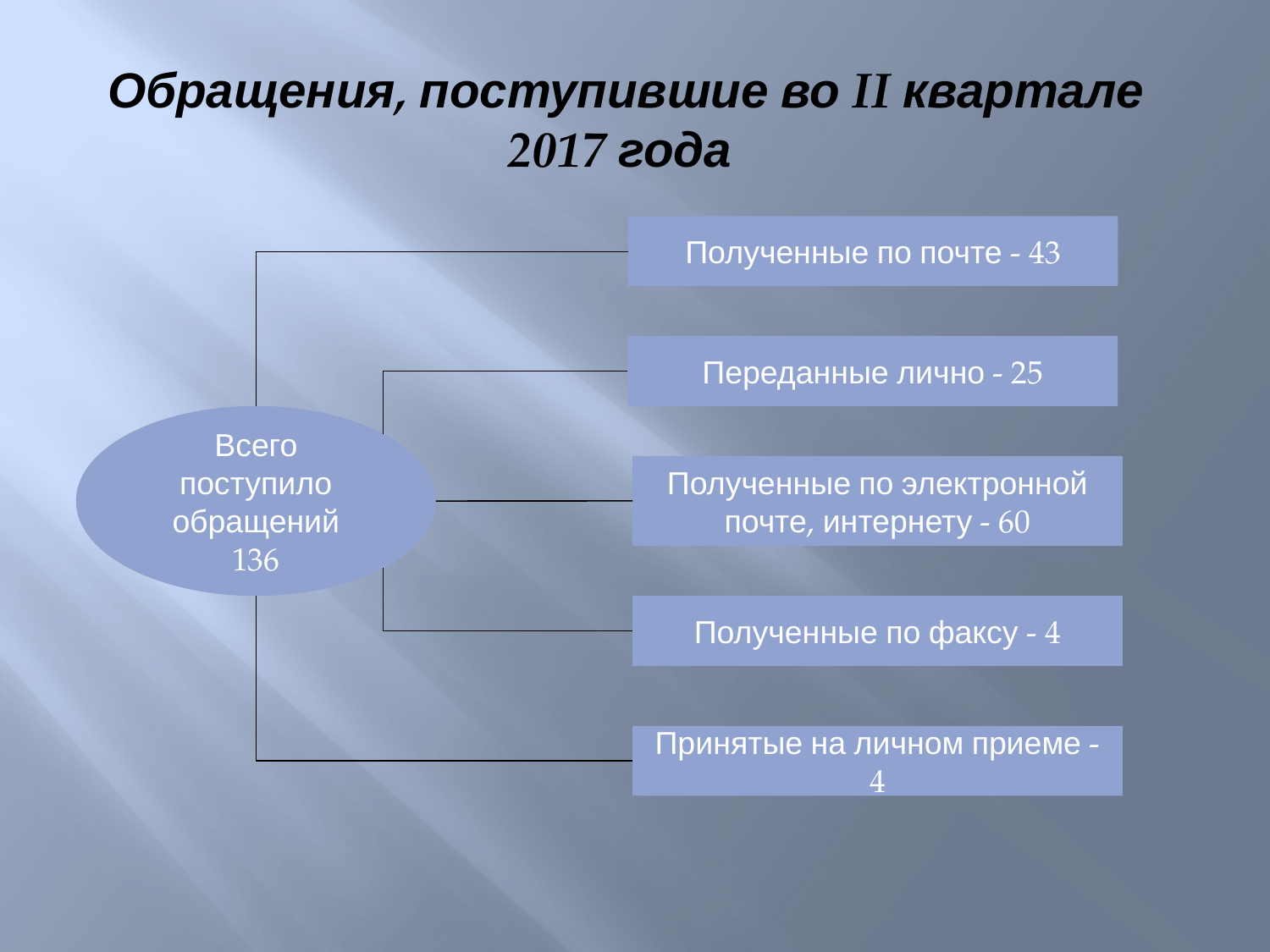

# Обращения, поступившие во II квартале 2017 года
Полученные по почте - 43
Переданные лично - 25
Всего поступило обращений
136
Полученные по электронной почте, интернету - 60
Полученные по факсу - 4
Принятые на личном приеме - 4